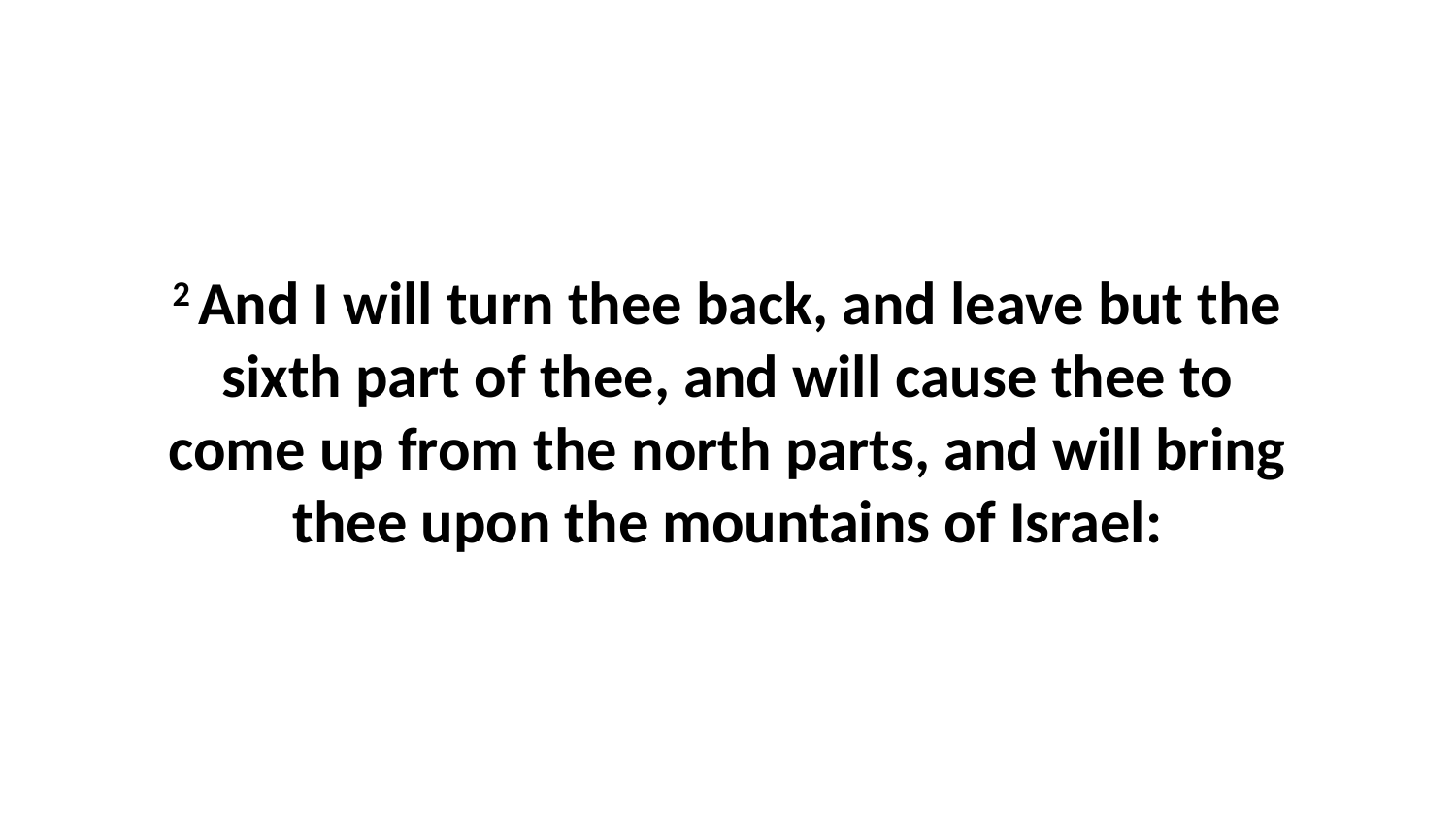

2 And I will turn thee back, and leave but the sixth part of thee, and will cause thee to come up from the north parts, and will bring thee upon the mountains of Israel: